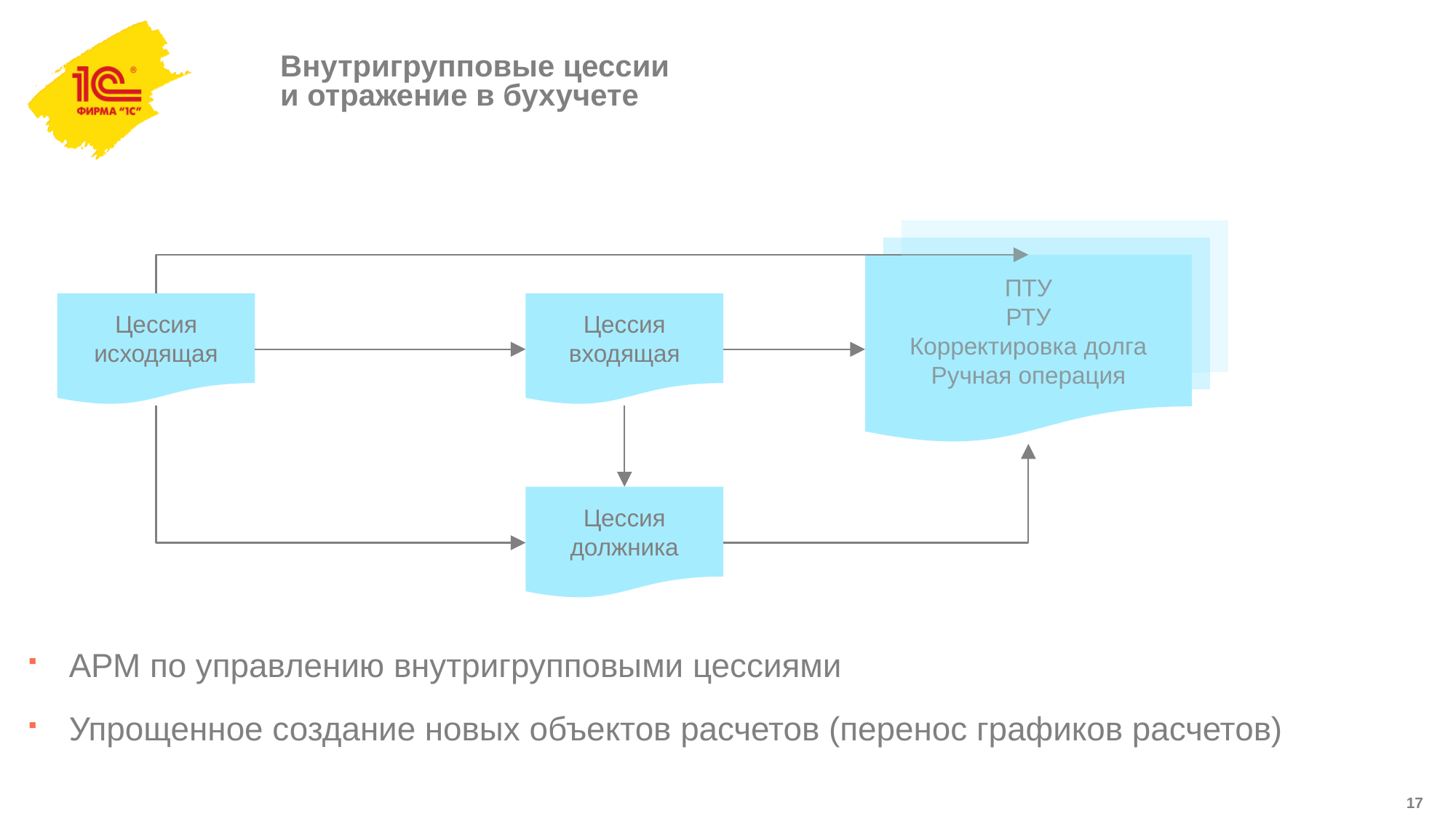

# Внутригрупповые цессии и отражение в бухучете

ПТУ
РТУ
Корректировка долга
Ручная операция
Цессия исходящая
Цессия входящая
Цессия должника
АРМ по управлению внутригрупповыми цессиями
Упрощенное создание новых объектов расчетов (перенос графиков расчетов)

17